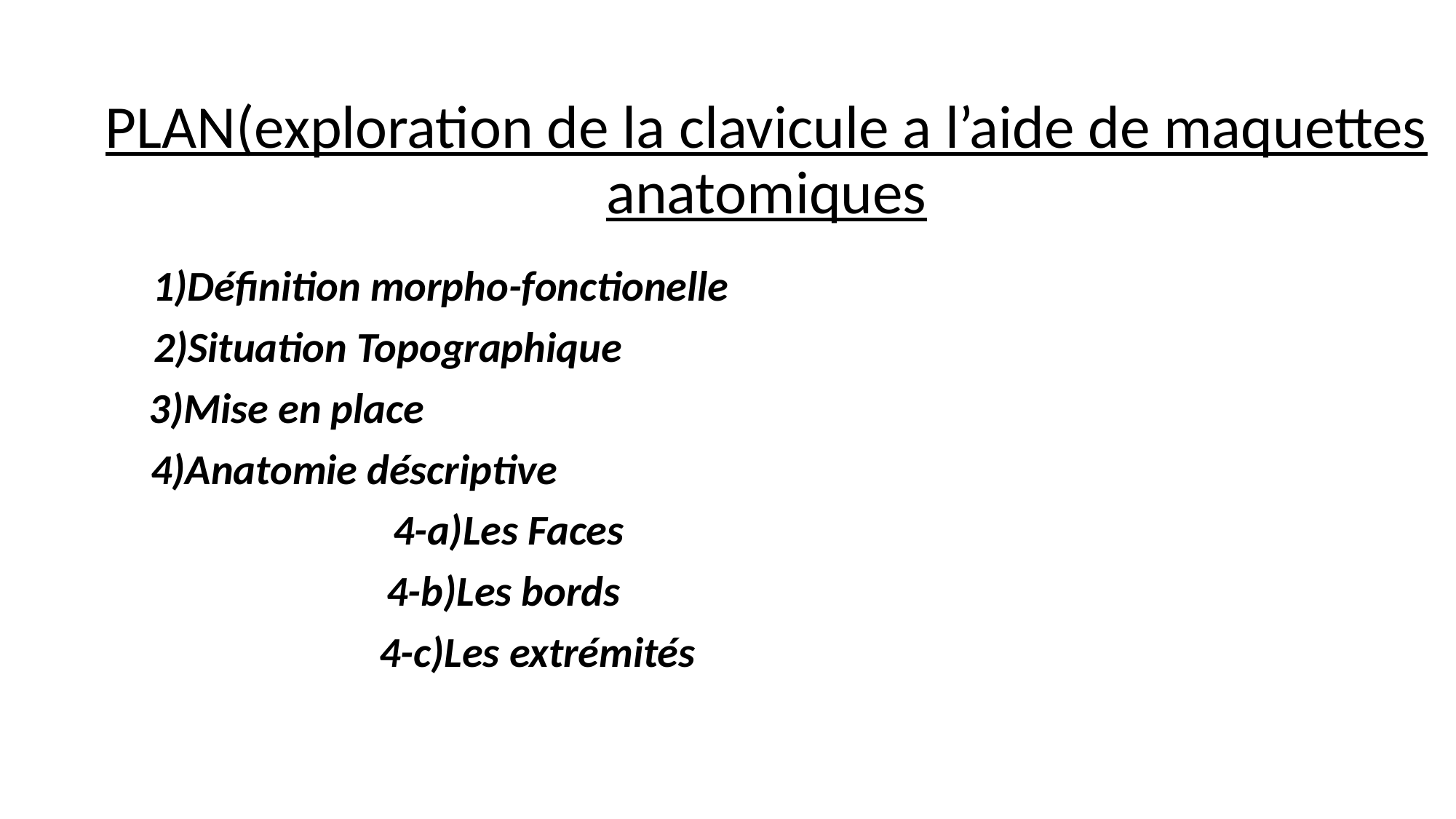

# PLAN(exploration de la clavicule a l’aide de maquettes anatomiques

                                 1)Définition morpho-fonctionelle
                     2)Situation Topographique
 3)Mise en place
              4)Anatomie déscriptive
                                              4-a)Les Faces
                                             4-b)Les bords
                                                    4-c)Les extrémités